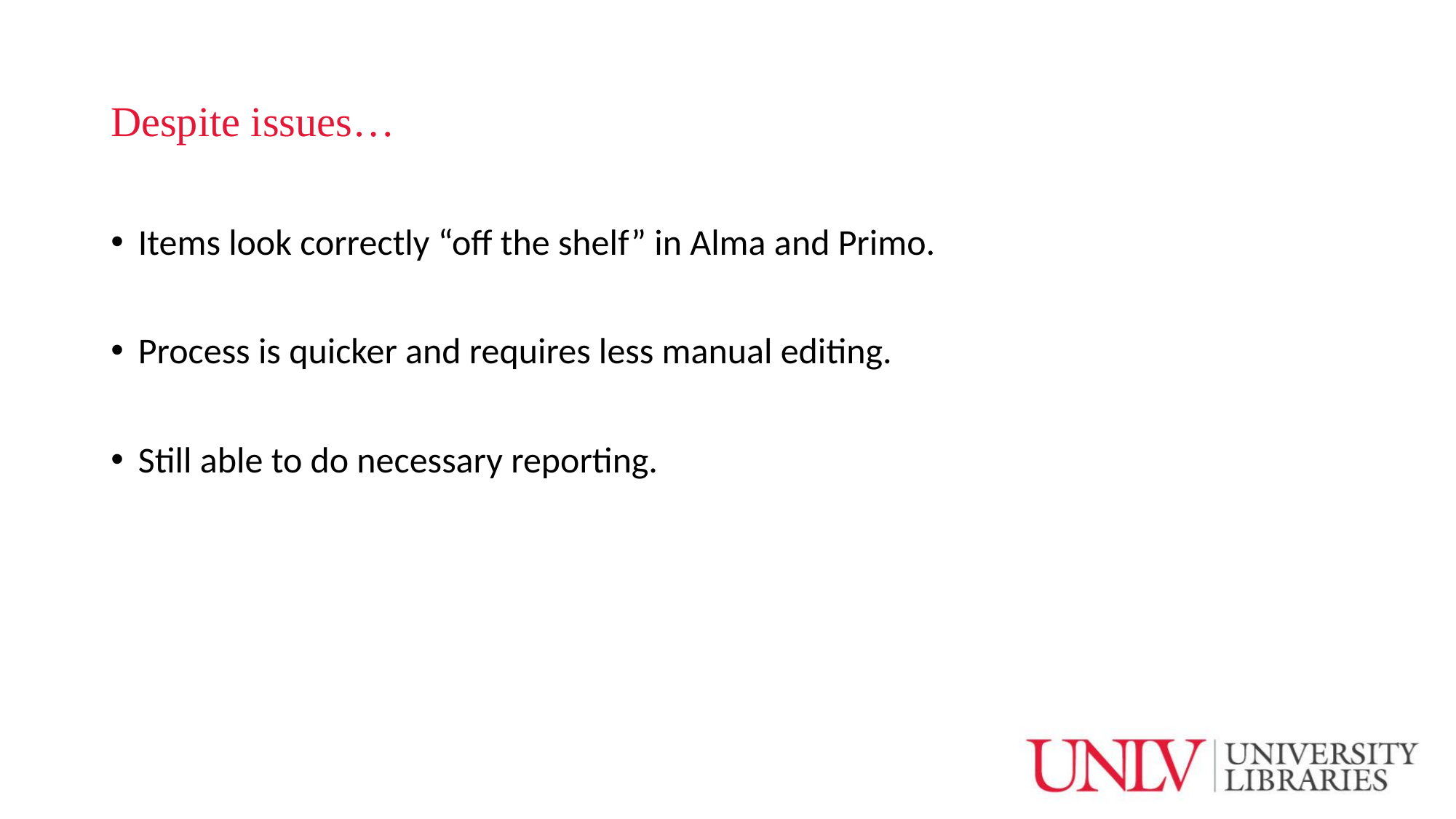

# Despite issues…
Items look correctly “off the shelf” in Alma and Primo.

Process is quicker and requires less manual editing.

Still able to do necessary reporting.